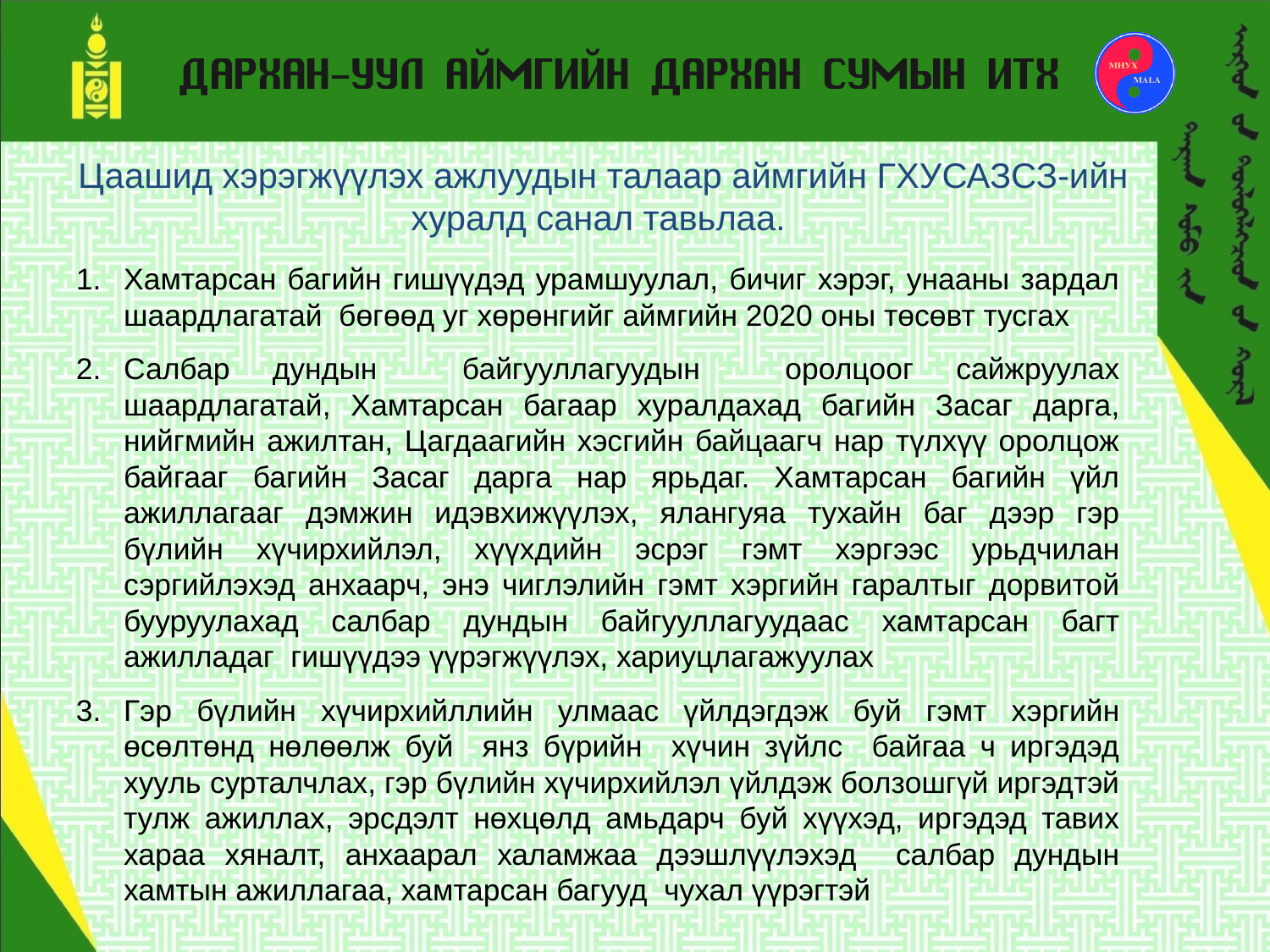

# Цаашид хэрэгжүүлэх ажлуудын талаар аймгийн ГХУСАЗСЗ-ийн хуралд санал тавьлаа.
Хамтарсан багийн гишүүдэд урамшуулал, бичиг хэрэг, унааны зардал шаардлагатай  бөгөөд уг хөрөнгийг аймгийн 2020 оны төсөвт тусгах
Салбар дундын  байгууллагуудын  оролцоог сайжруулах шаардлагатай, Хамтарсан багаар хуралдахад багийн Засаг дарга, нийгмийн ажилтан, Цагдаагийн хэсгийн байцаагч нар түлхүү оролцож байгааг багийн Засаг дарга нар ярьдаг. Хамтарсан багийн үйл ажиллагааг дэмжин идэвхижүүлэх, ялангуяа тухайн баг дээр гэр бүлийн хүчирхийлэл, хүүхдийн эсрэг гэмт хэргээс урьдчилан сэргийлэхэд анхаарч, энэ чиглэлийн гэмт хэргийн гаралтыг дорвитой бууруулахад салбар дундын байгууллагуудаас хамтарсан багт ажилладаг  гишүүдээ үүрэгжүүлэх, хариуцлагажуулах
Гэр бүлийн хүчирхийллийн улмаас үйлдэгдэж буй гэмт хэргийн өсөлтөнд нөлөөлж буй  янз бүрийн  хүчин зүйлс  байгаа ч иргэдэд хууль сурталчлах, гэр бүлийн хүчирхийлэл үйлдэж болзошгүй иргэдтэй тулж ажиллах, эрсдэлт нөхцөлд амьдарч буй хүүхэд, иргэдэд тавих хараа хяналт, анхаарал халамжаа дээшлүүлэхэд  салбар дундын хамтын ажиллагаа, хамтарсан багууд  чухал үүрэгтэй